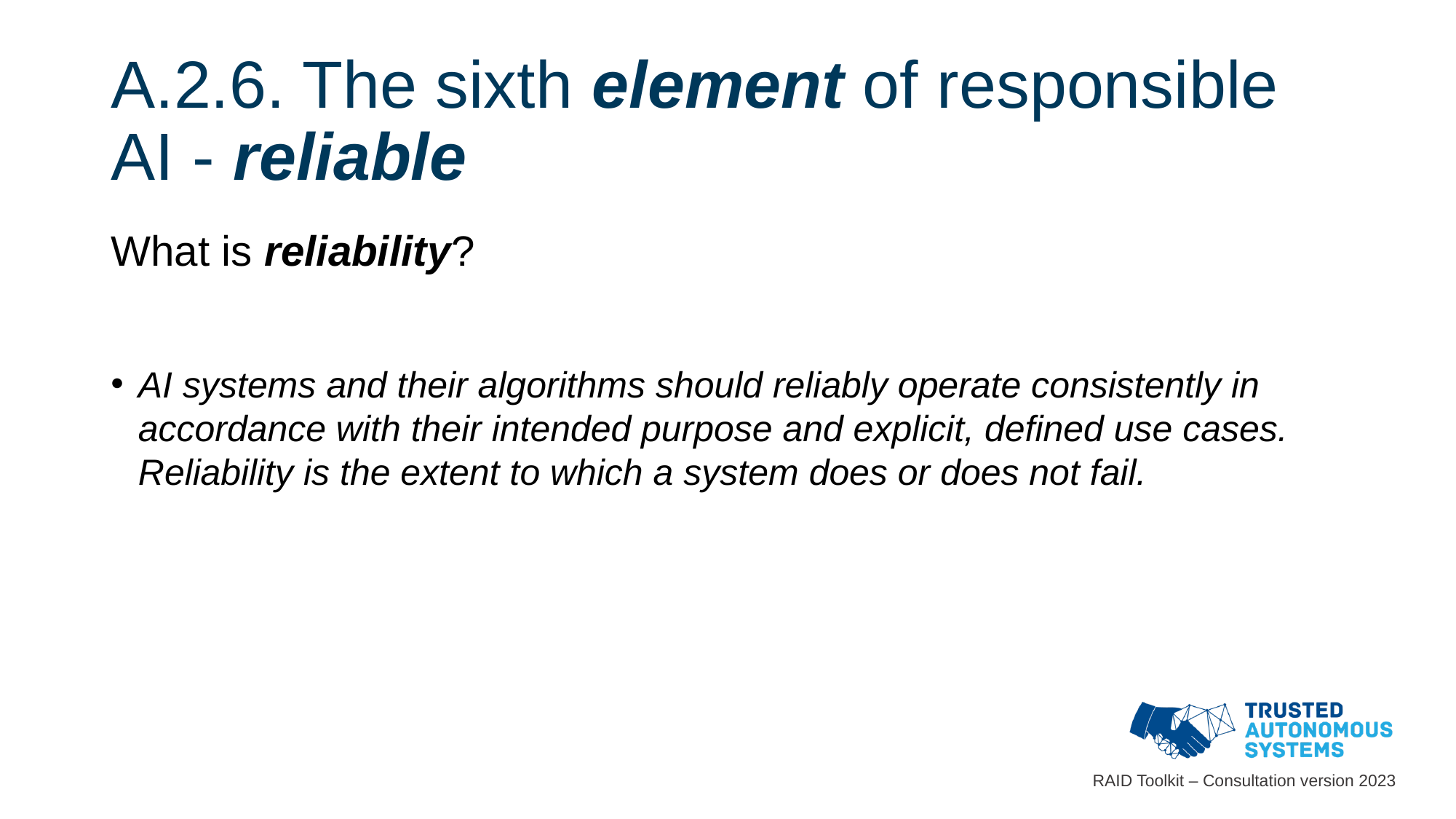

# A.2.6. The sixth element of responsible AI - reliable
What is reliability?

AI systems and their algorithms should reliably operate consistently in accordance with their intended purpose and explicit, defined use cases. Reliability is the extent to which a system does or does not fail.